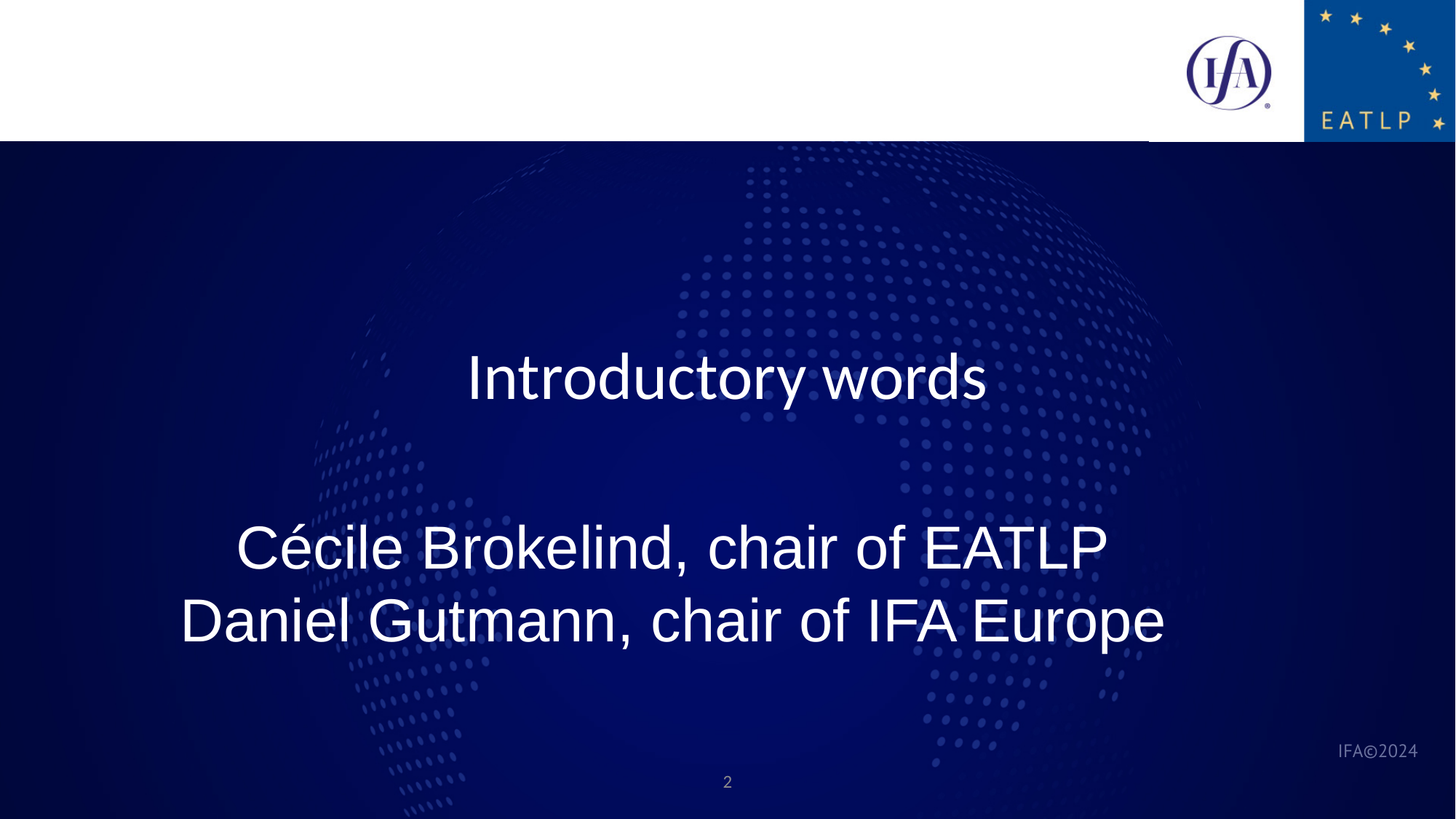

# Introductory words

Cécile Brokelind, chair of EATLP
Daniel Gutmann, chair of IFA Europe
2